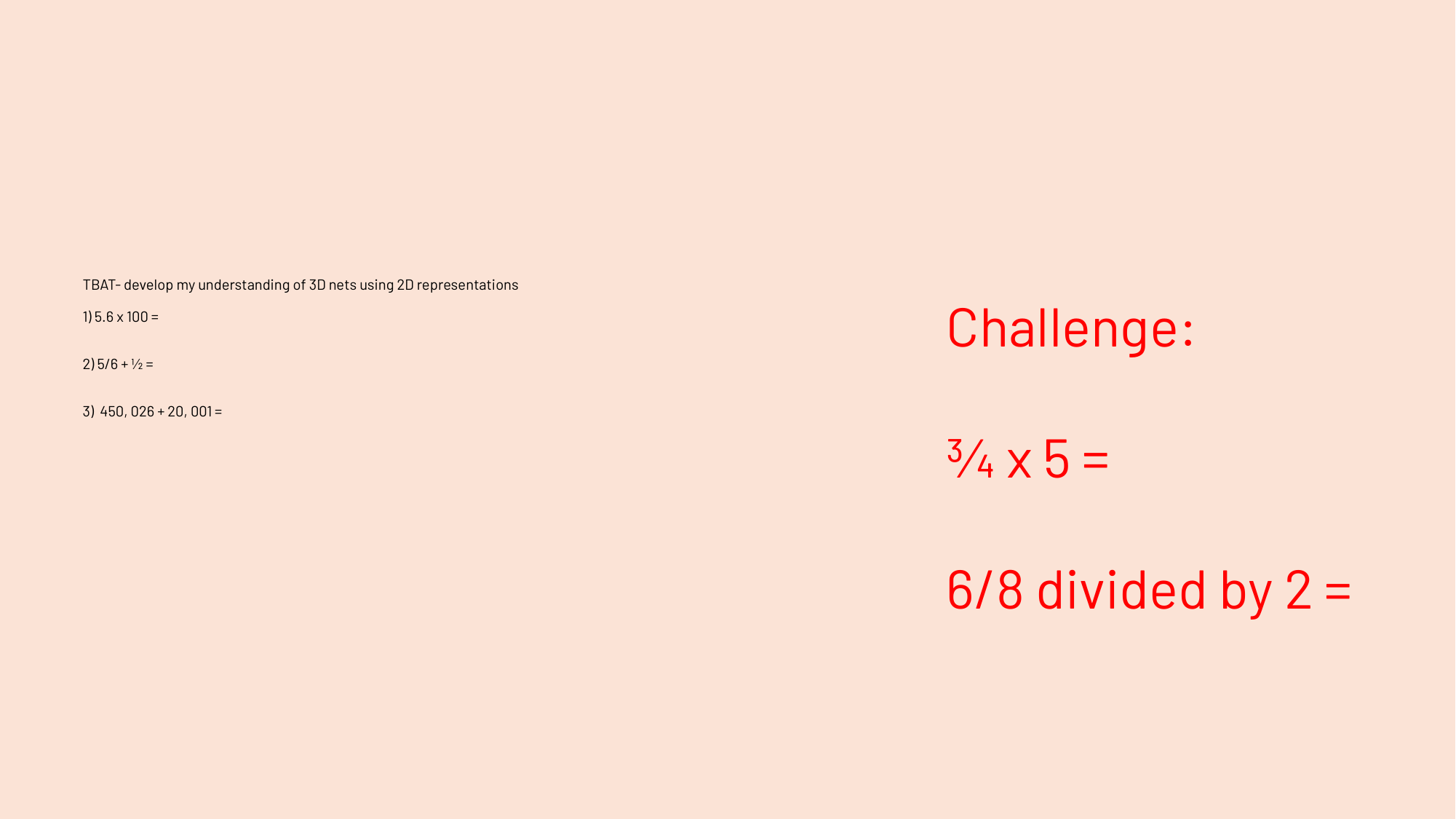

# TBAT- develop my understanding of 3D nets using 2D representations 1) 5.6 x 100 = 2) 5/6 + ½ = 3)  450, 026 + 20, 001 =
Challenge:

¾ x 5 =

6/8 divided by 2 =